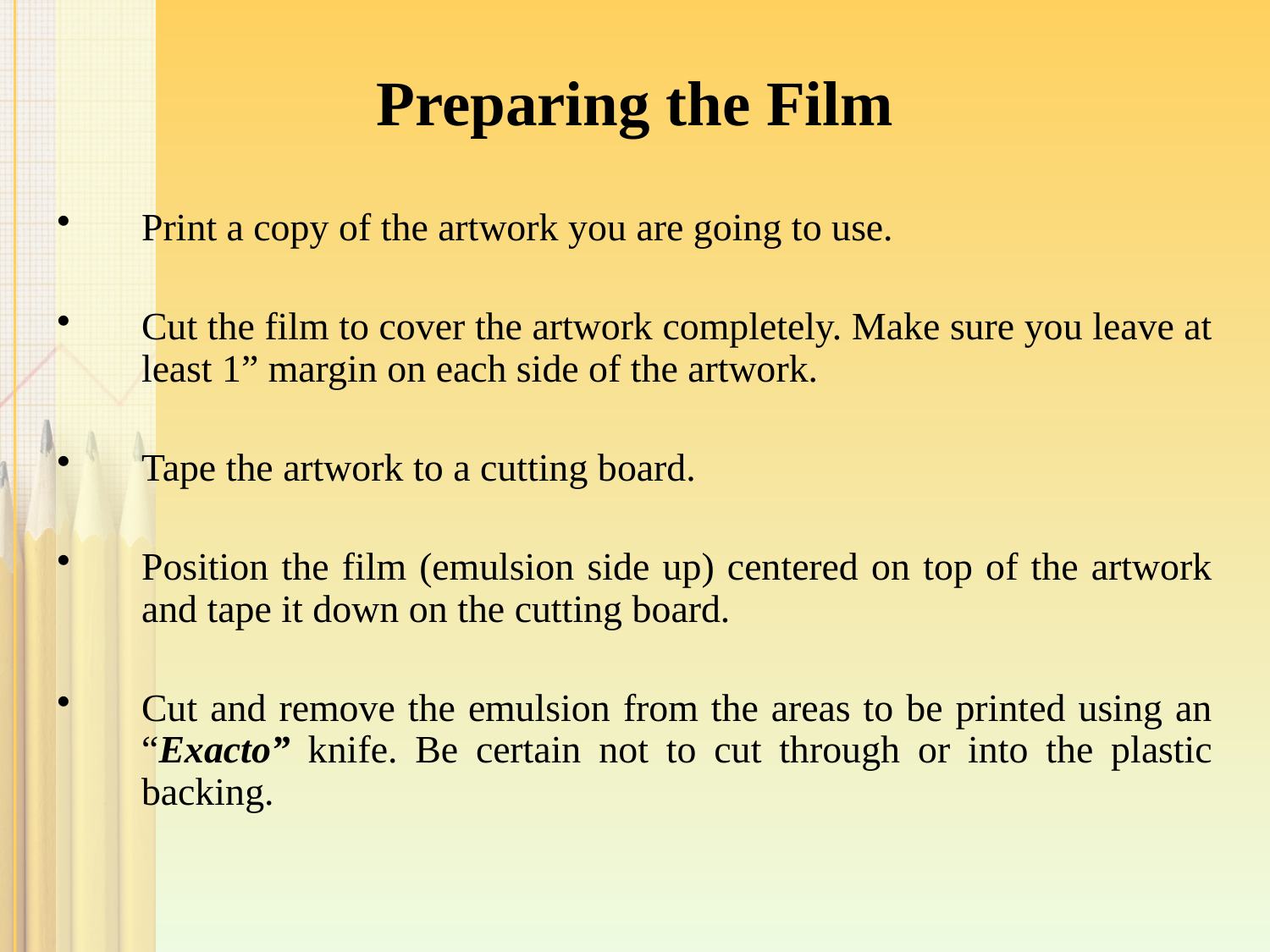

# Preparing the Film
Print a copy of the artwork you are going to use.

Cut the film to cover the artwork completely. Make sure you leave at least 1” margin on each side of the artwork.

Tape the artwork to a cutting board.

Position the film (emulsion side up) centered on top of the artwork and tape it down on the cutting board.

Cut and remove the emulsion from the areas to be printed using an “Exacto” knife. Be certain not to cut through or into the plastic backing.